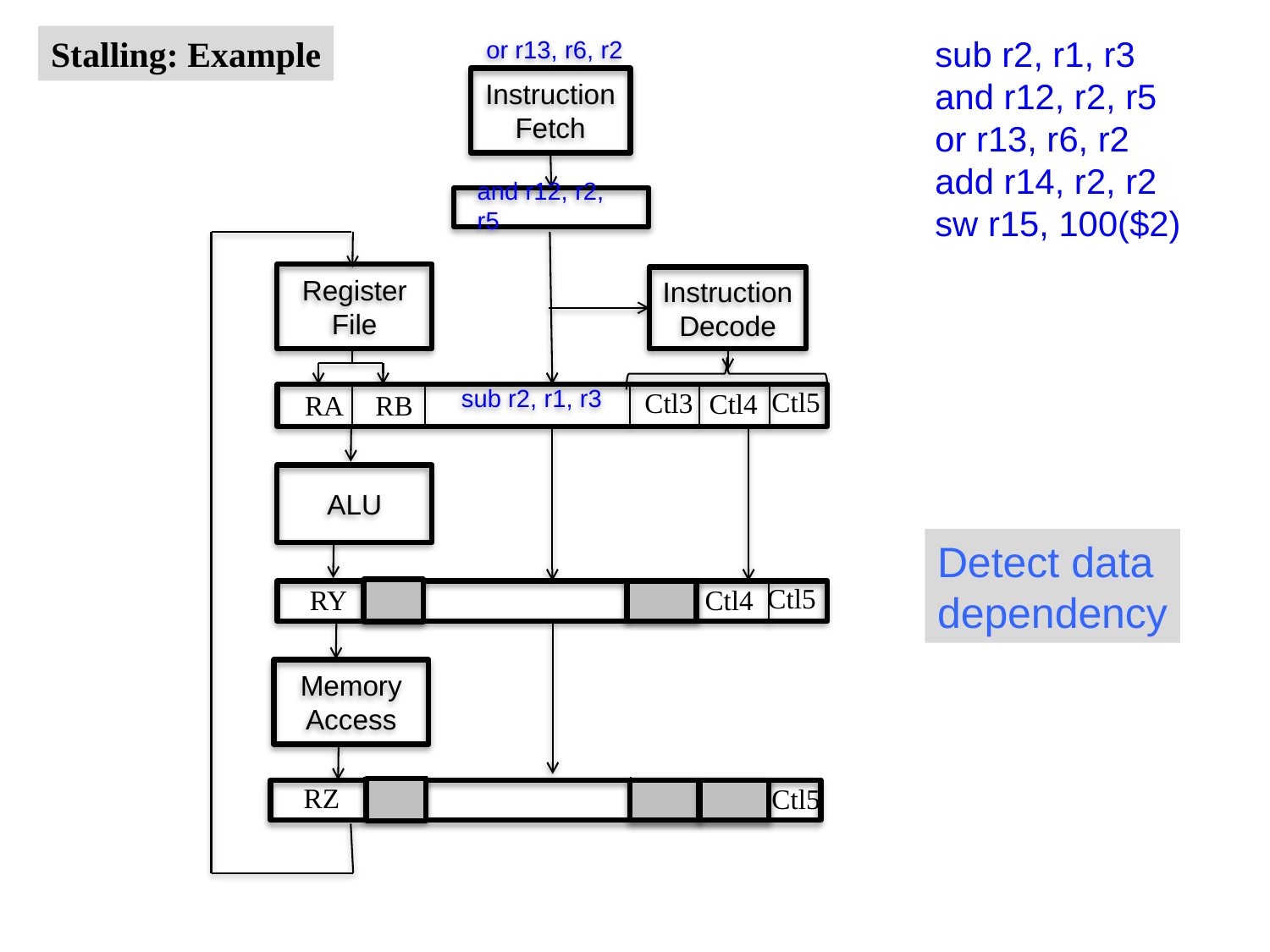

Stalling: Example
sub r2, r1, r3
and r12, r2, r5
or r13, r6, r2
add r14, r2, r2
sw r15, 100($2)

or r13, r6, r2
Instruction
Fetch

Register File
Instruction Decode
Ctl5
Ctl3
Ctl4
RB
RA

ALU
Ctl5
RY
Ctl4

Memory Access
RZ
Ctl5

and r12, r2, r5
sub r2, r1, r3
Detect data
dependency